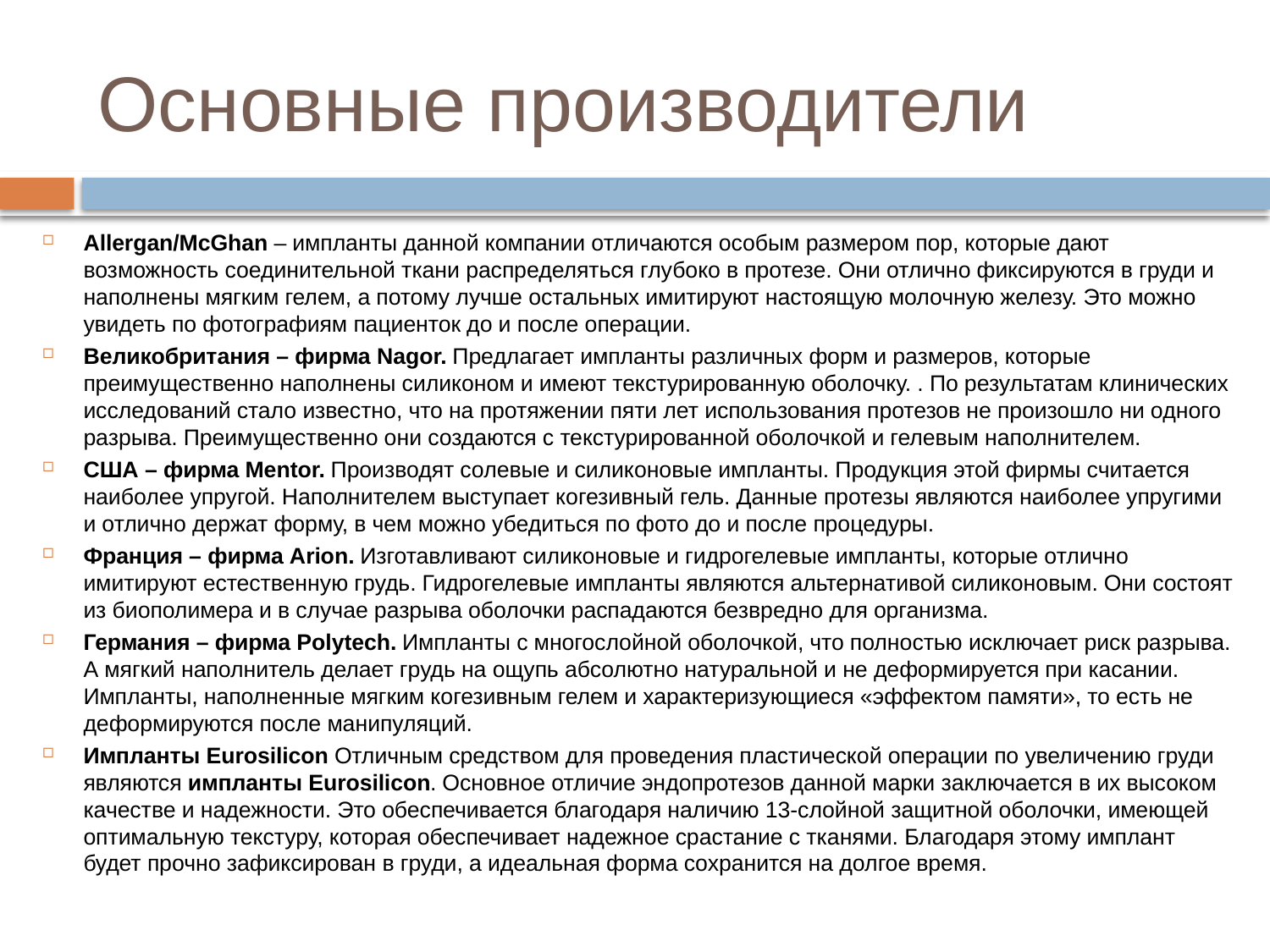

# Основные производители
Allergan/McGhan – импланты данной компании отличаются особым размером пор, которые дают возможность соединительной ткани распределяться глубоко в протезе. Они отлично фиксируются в груди и наполнены мягким гелем, а потому лучше остальных имитируют настоящую молочную железу. Это можно увидеть по фотографиям пациенток до и после операции.
Великобритания – фирма Nagor. Предлагает импланты различных форм и размеров, которые преимущественно наполнены силиконом и имеют текстурированную оболочку. . По результатам клинических исследований стало известно, что на протяжении пяти лет использования протезов не произошло ни одного разрыва. Преимущественно они создаются с текстурированной оболочкой и гелевым наполнителем.
США – фирма Mentor. Производят солевые и силиконовые импланты. Продукция этой фирмы считается наиболее упругой. Наполнителем выступает когезивный гель. Данные протезы являются наиболее упругими и отлично держат форму, в чем можно убедиться по фото до и после процедуры.
Франция – фирма Arion. Изготавливают силиконовые и гидрогелевые импланты, которые отлично имитируют естественную грудь. Гидрогелевые импланты являются альтернативой силиконовым. Они состоят из биополимера и в случае разрыва оболочки распадаются безвредно для организма.
Германия – фирма Polytech. Импланты с многослойной оболочкой, что полностью исключает риск разрыва. А мягкий наполнитель делает грудь на ощупь абсолютно натуральной и не деформируется при касании. Импланты, наполненные мягким когезивным гелем и характеризующиеся «эффектом памяти», то есть не деформируются после манипуляций.
Импланты Eurosilicon Отличным средством для проведения пластической операции по увеличению груди являются импланты Eurosilicon. Основное отличие эндопротезов данной марки заключается в их высоком качестве и надежности. Это обеспечивается благодаря наличию 13-слойной защитной оболочки, имеющей оптимальную текстуру, которая обеспечивает надежное срастание с тканями. Благодаря этому имплант будет прочно зафиксирован в груди, а идеальная форма сохранится на долгое время.